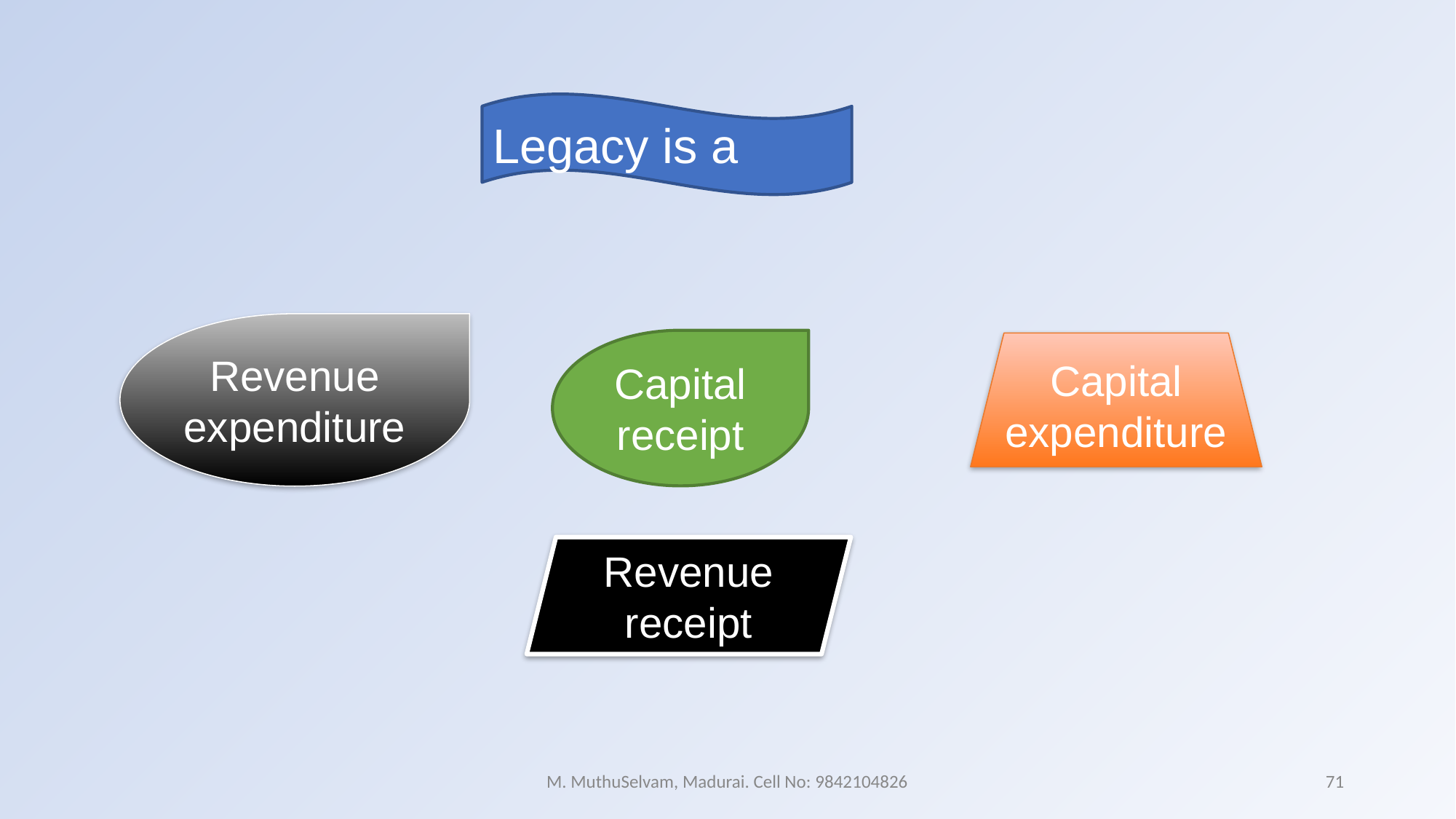

Legacy is a
Revenue expenditure
Capital receipt
Capital expenditure
Revenue receipt
M. MuthuSelvam, Madurai. Cell No: 9842104826
71